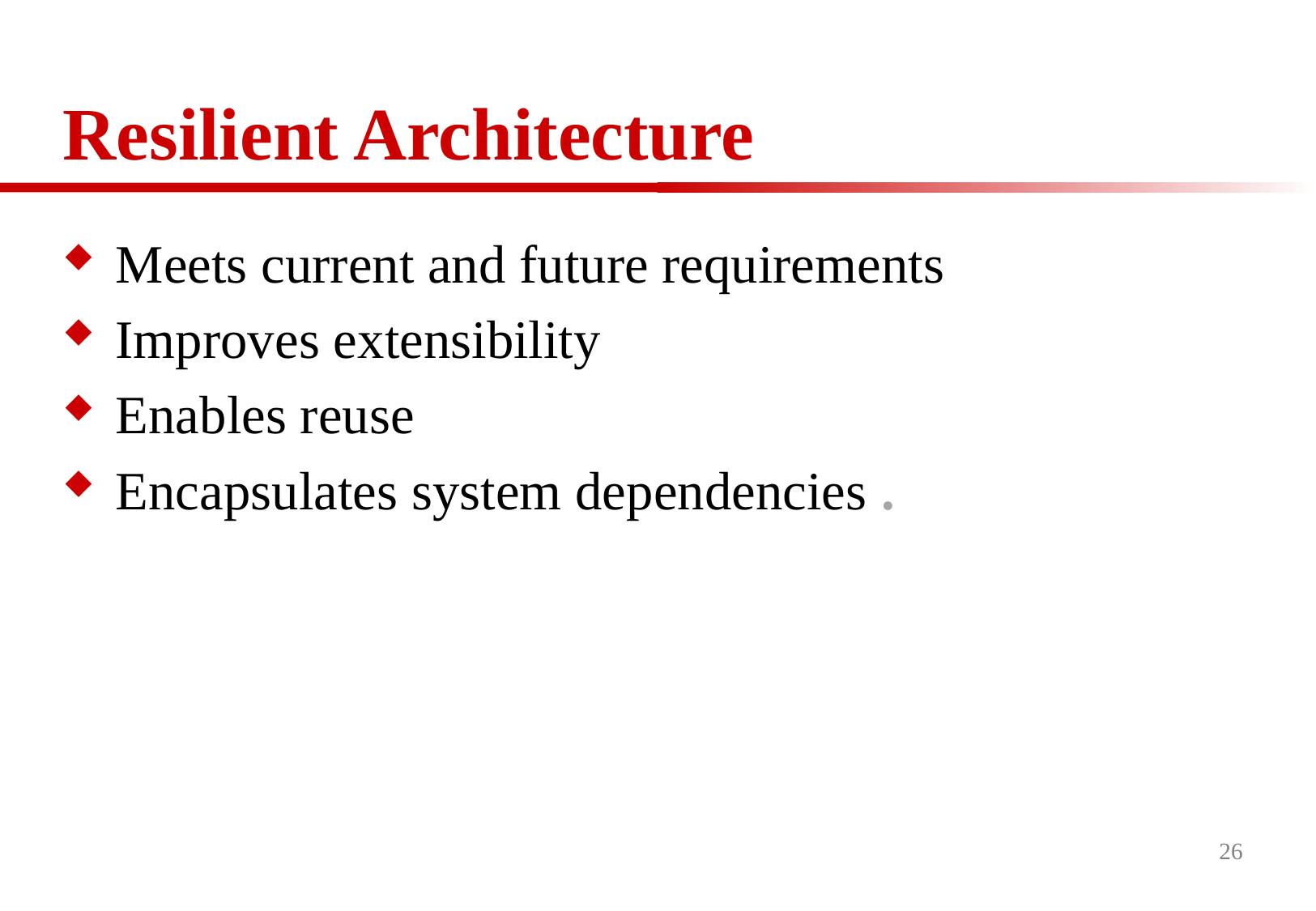

# Resilient Architecture
Meets current and future requirements
Improves extensibility
Enables reuse
Encapsulates system dependencies .
26